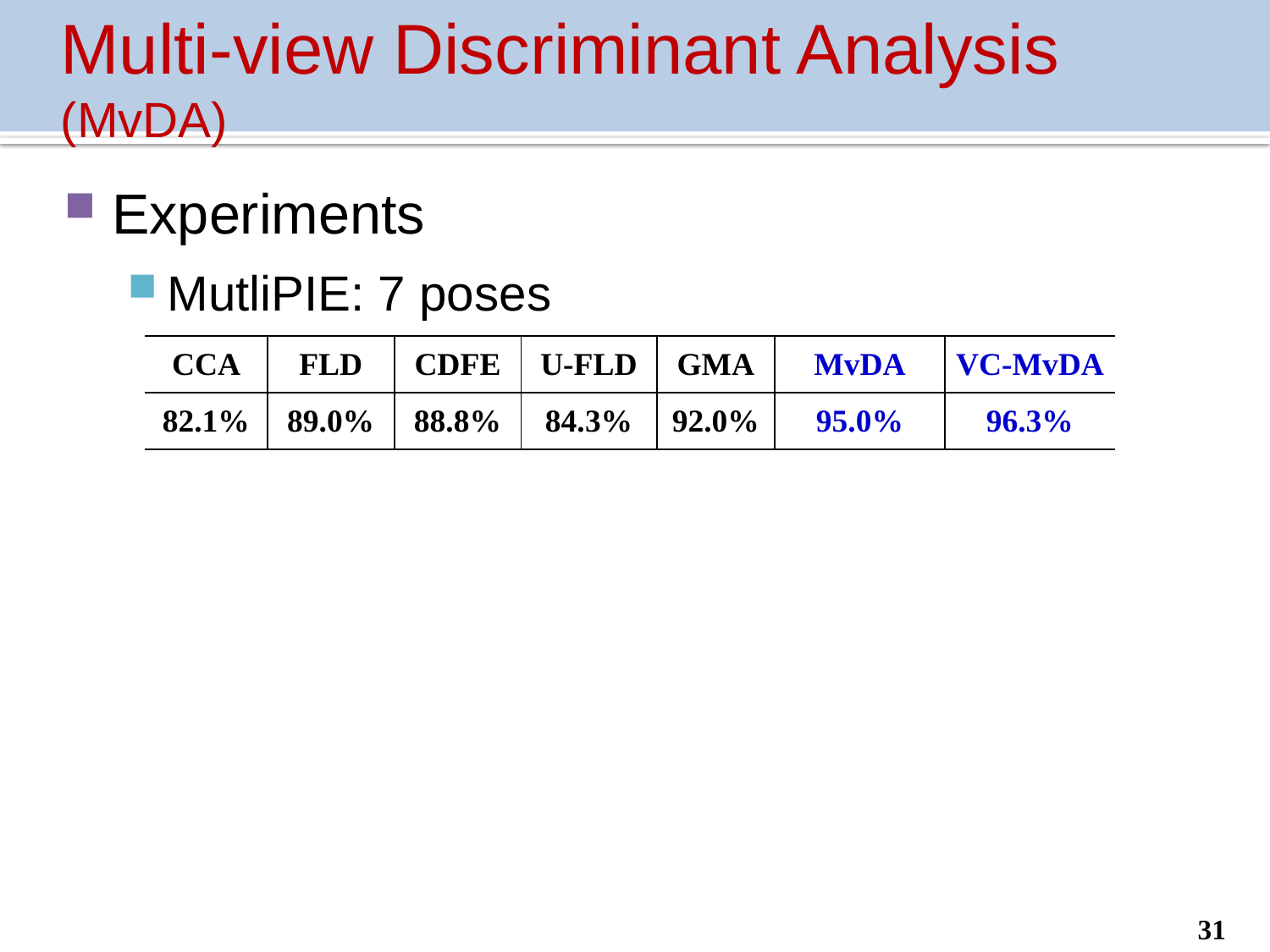

# Multi-view Discriminant Analysis (MvDA)
Experiments
MutliPIE: 7 poses
| CCA | FLD | CDFE | U-FLD | GMA | MvDA | VC-MvDA |
| --- | --- | --- | --- | --- | --- | --- |
| 82.1% | 89.0% | 88.8% | 84.3% | 92.0% | 95.0% | 96.3% |